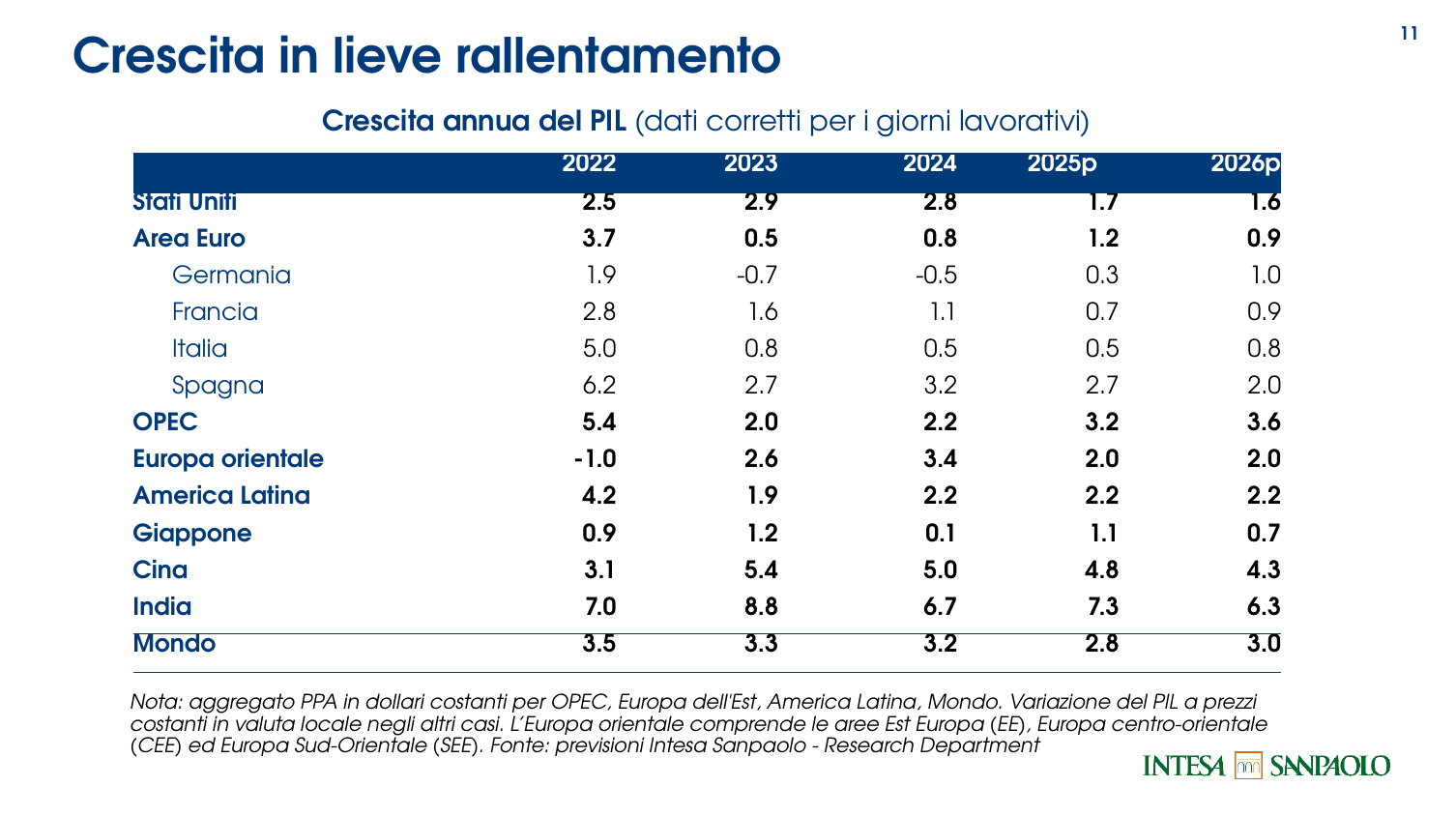

11
Crescita in lieve rallentamento
Crescita annua del PIL (dati corretti per i giorni lavorativi)

|  | 2022 | 2023 | 2024 | 2025p | 2026p |
| --- | --- | --- | --- | --- | --- |
| Stati Uniti | 2.5 | 2.9 | 2.8 | 1.7 | 1.6 |
| Area Euro | 3.7 | 0.5 | 0.8 | 1.2 | 0.9 |
| Germania | 1.9 | -0.7 | -0.5 | 0.3 | 1.0 |
| Francia | 2.8 | 1.6 | 1.1 | 0.7 | 0.9 |
| Italia | 5.0 | 0.8 | 0.5 | 0.5 | 0.8 |
| Spagna | 6.2 | 2.7 | 3.2 | 2.7 | 2.0 |
| OPEC | 5.4 | 2.0 | 2.2 | 3.2 | 3.6 |
| Europa orientale | -1.0 | 2.6 | 3.4 | 2.0 | 2.0 |
| America Latina | 4.2 | 1.9 | 2.2 | 2.2 | 2.2 |
| Giappone | 0.9 | 1.2 | 0.1 | 1.1 | 0.7 |
| Cina | 3.1 | 5.4 | 5.0 | 4.8 | 4.3 |
| India | 7.0 | 8.8 | 6.7 | 7.3 | 6.3 |
| Mondo | 3.5 | 3.3 | 3.2 | 2.8 | 3.0 |
Nota: aggregato PPA in dollari costanti per OPEC, Europa dell'Est, America Latina, Mondo. Variazione del PIL a prezzi costanti in valuta locale negli altri casi. L’Europa orientale comprende le aree Est Europa (EE), Europa centro-orientale (CEE) ed Europa Sud-Orientale (SEE). Fonte: previsioni Intesa Sanpaolo - Research Department